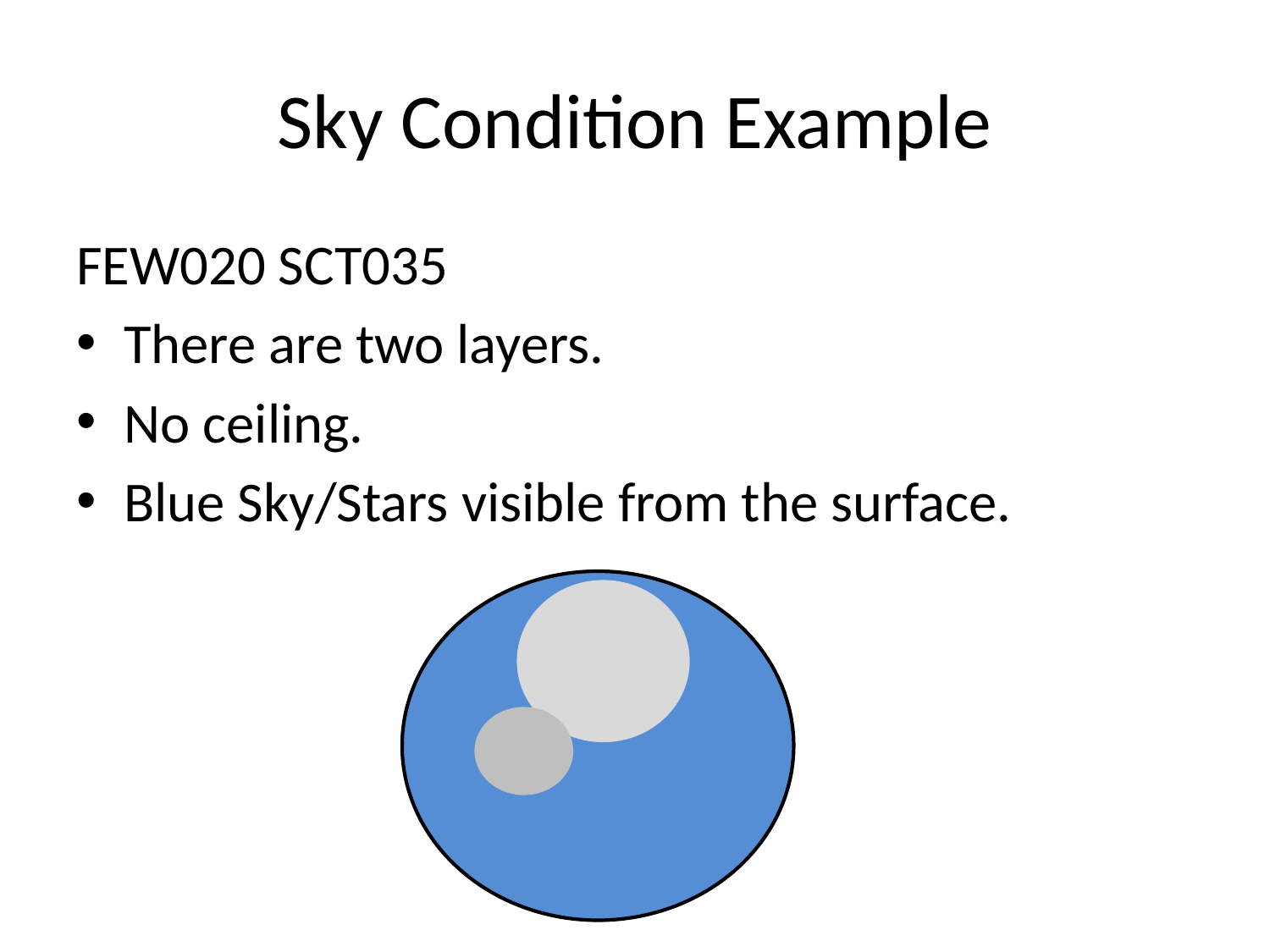

Sky Condition Example
FEW020 SCT035
There are two layers.
No ceiling.
Blue Sky/Stars visible from the surface.